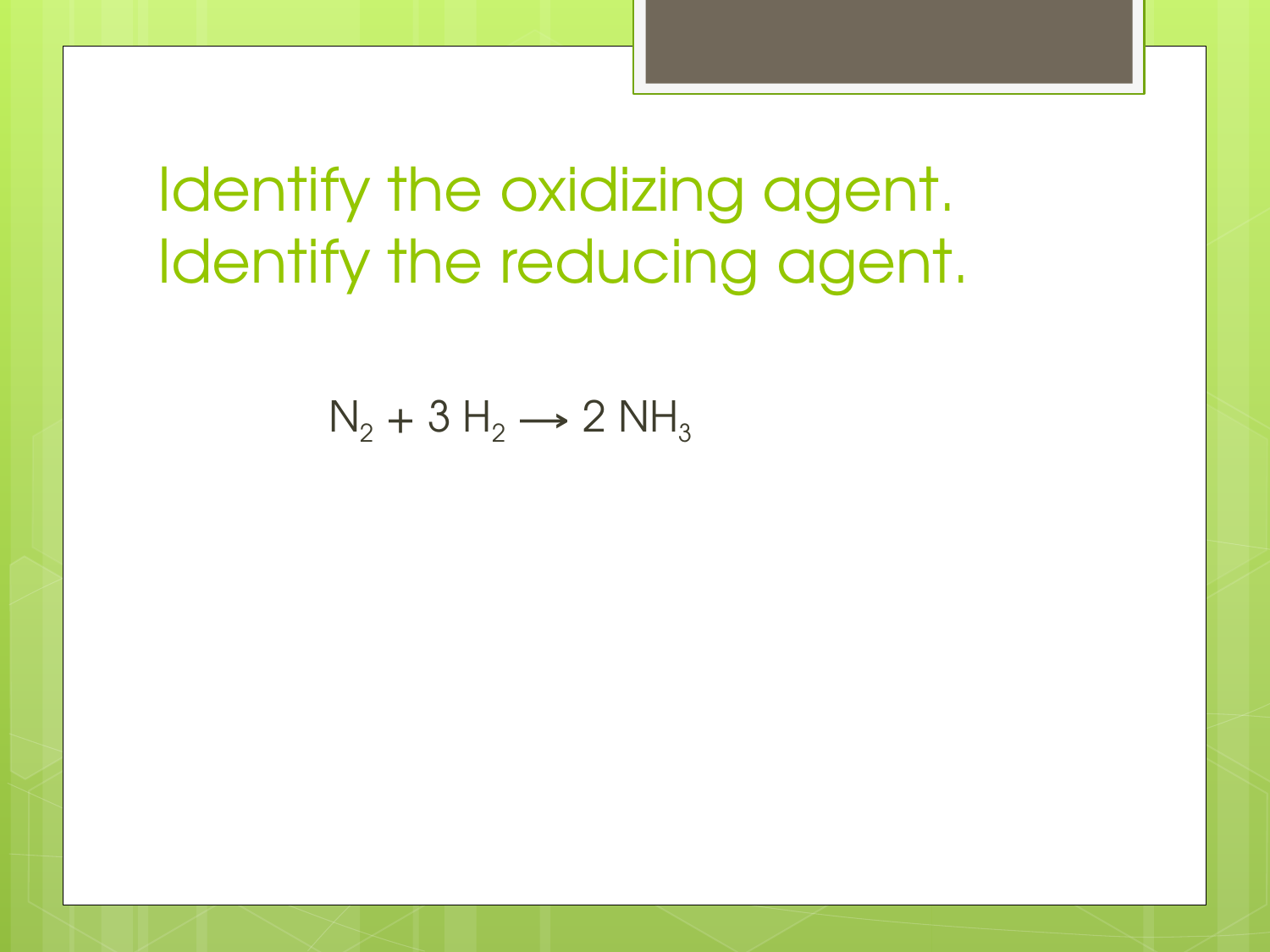

# Identify the oxidizing agent.  Identify the reducing agent.

N2 + 3 H2 ⟶ 2 NH3